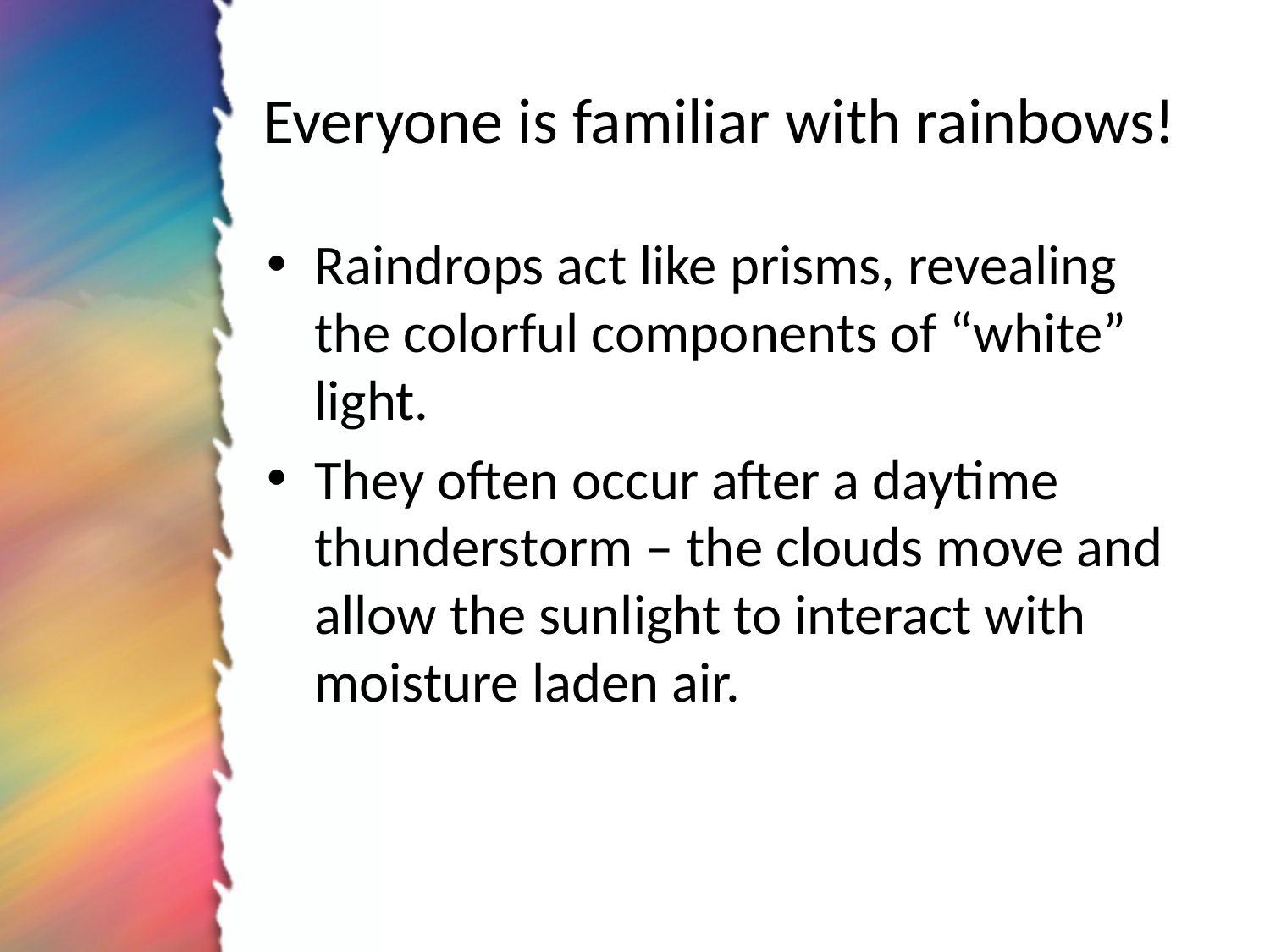

# Everyone is familiar with rainbows!
Raindrops act like prisms, revealing the colorful components of “white” light.
They often occur after a daytime thunderstorm – the clouds move and allow the sunlight to interact with moisture laden air.